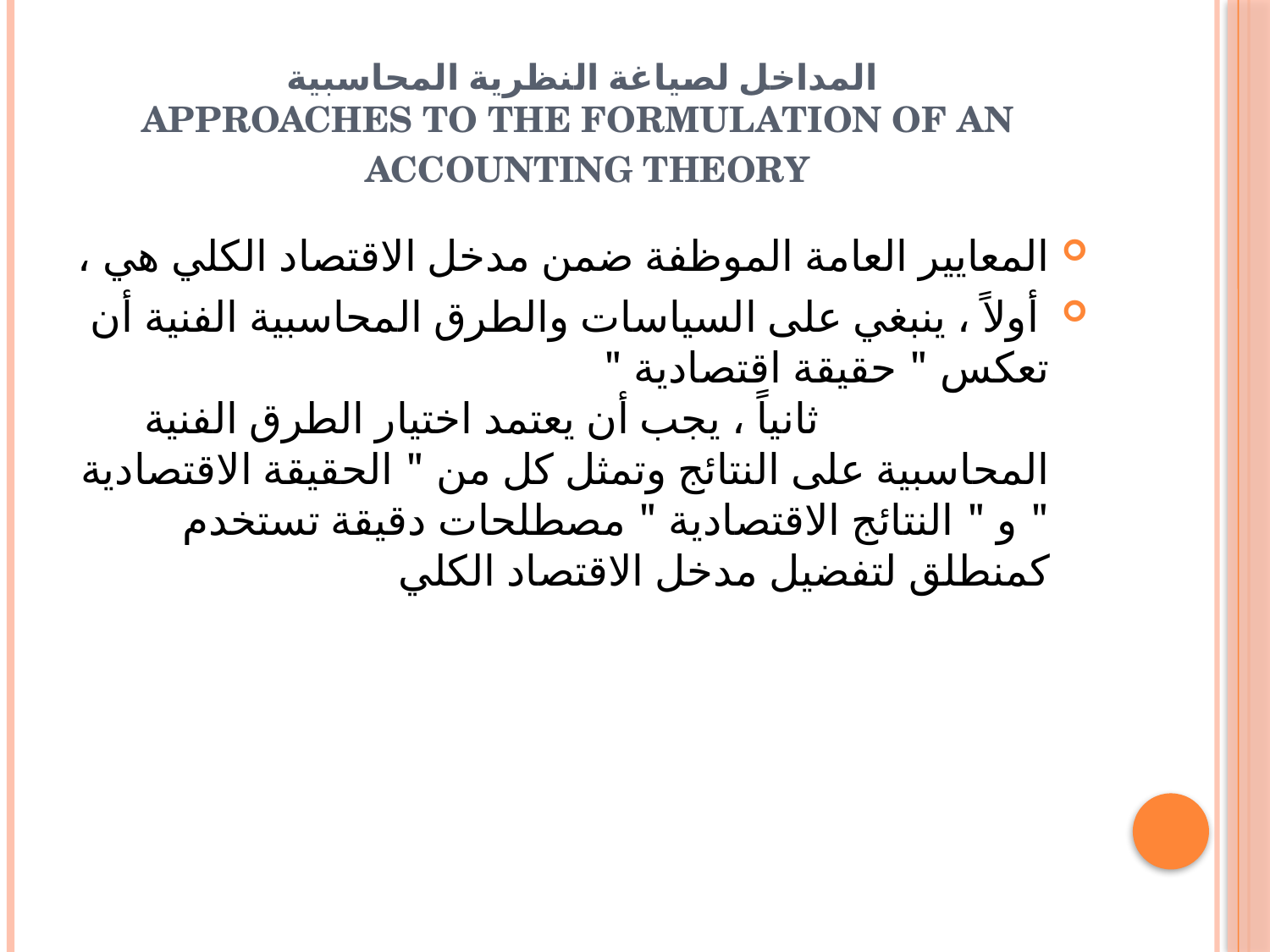

# المداخل لصياغة النظرية المحاسبية Approaches to The Formulation of an accounting Theory
المعايير العامة الموظفة ضمن مدخل الاقتصاد الكلي هي ،
 أولاً ، ينبغي على السياسات والطرق المحاسبية الفنية أن تعكس " حقيقة اقتصادية "                                                                     ثانياً ، يجب أن يعتمد اختيار الطرق الفنية المحاسبية على النتائج وتمثل كل من " الحقيقة الاقتصادية " و " النتائج الاقتصادية " مصطلحات دقيقة تستخدم كمنطلق لتفضيل مدخل الاقتصاد الكلي